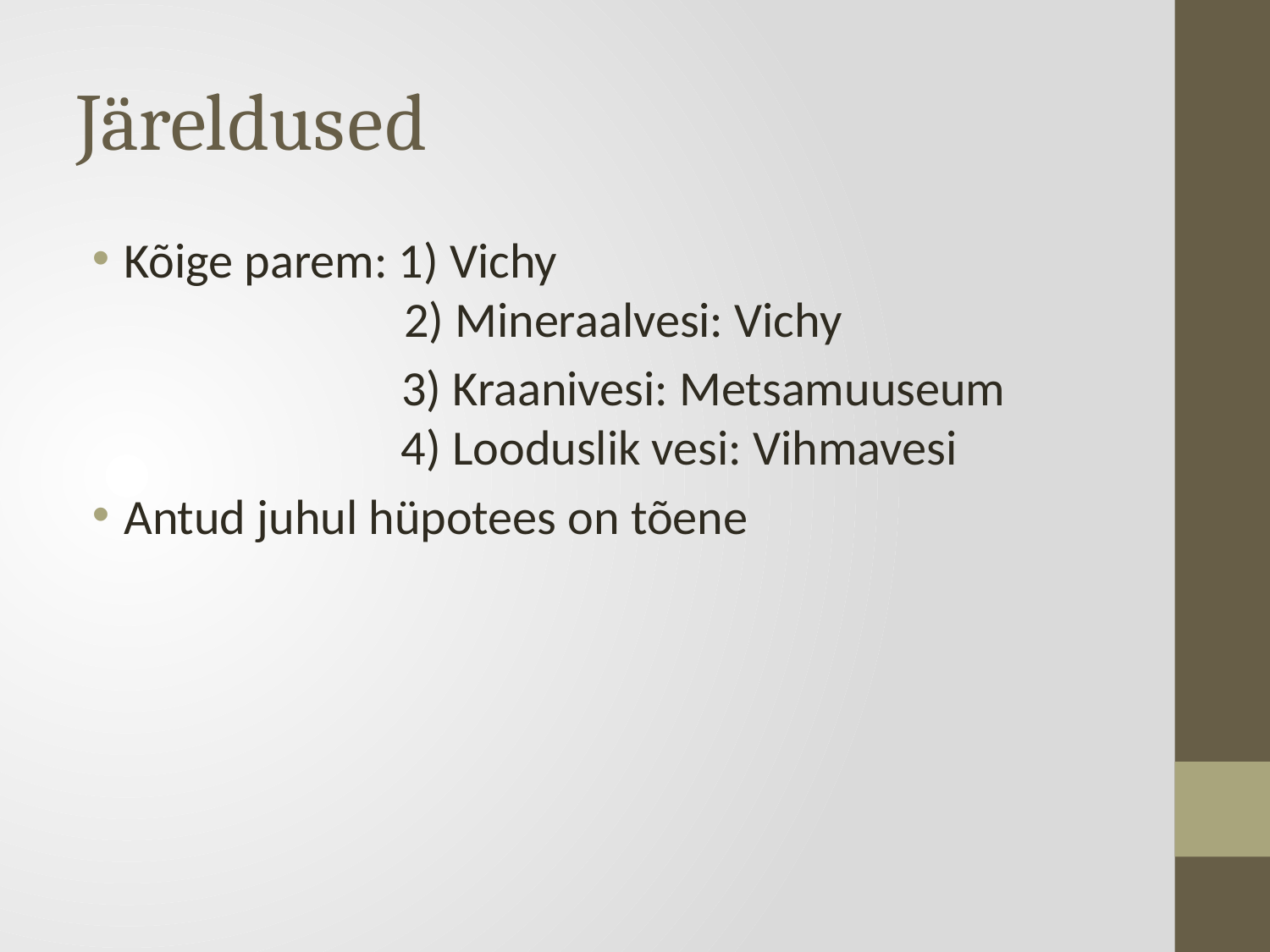

# Järeldused
Kõige parem: 1) Vichy
                         2) Mineraalvesi: Vichy
                             3) Kraanivesi: Metsamuuseum
                             4) Looduslik vesi: Vihmavesi
Antud juhul hüpotees on tõene